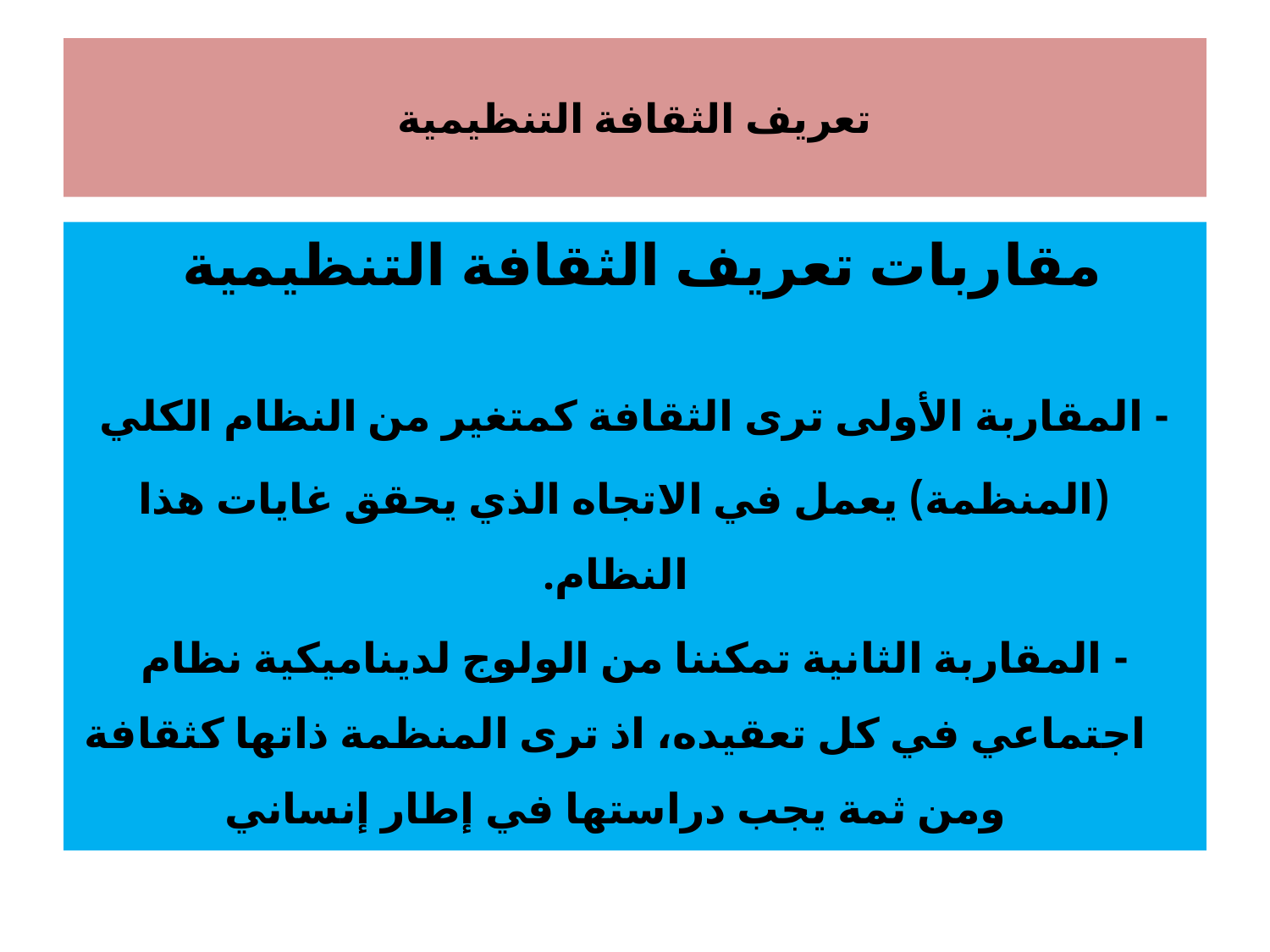

# تعريف الثقافة التنظيمية
مقاربات تعريف الثقافة التنظيمية

- المقاربة الأولى ترى الثقافة كمتغير من النظام الكلي
  (المنظمة) يعمل في الاتجاه الذي يحقق غايات هذا النظام.
- المقاربة الثانية تمكننا من الولوج لديناميكية نظام اجتماعي في كل تعقيده، اذ ترى المنظمة ذاتها كثقافة ومن ثمة يجب دراستها في إطار إنساني